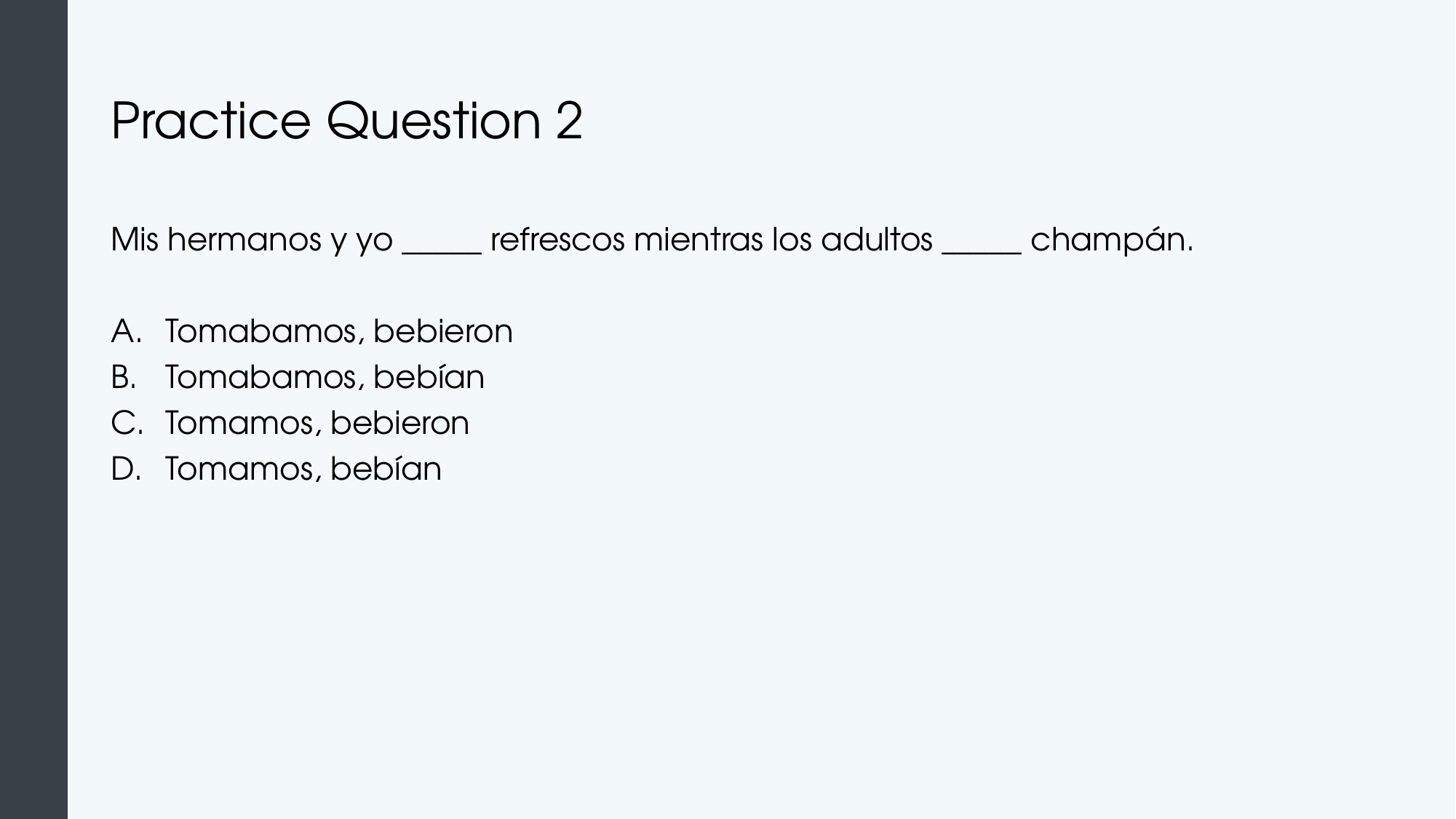

# Practice Question 2
Mis hermanos y yo _____ refrescos mientras los adultos _____ champán.

Tomabamos, bebieron
Tomabamos, bebían
Tomamos, bebieron
Tomamos, bebían